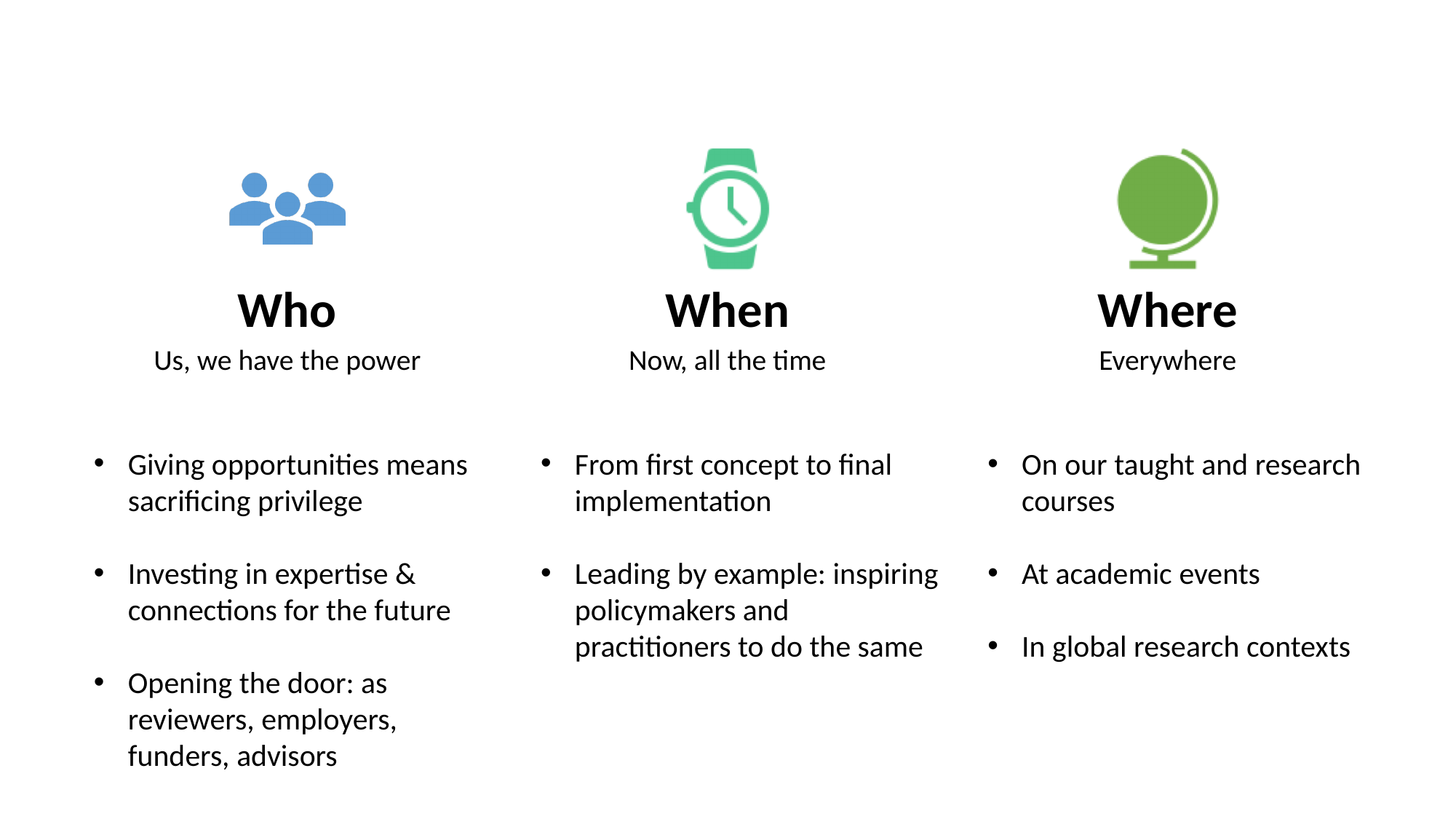

Who
Us, we have the power
When
Now, all the time
Where
Everywhere
Giving opportunities means sacrificing privilege

Investing in expertise & connections for the future

Opening the door: as reviewers, employers, funders, advisors

From first concept to final implementation

Leading by example: inspiring policymakers and practitioners to do the same

On our taught and research courses

At academic events

In global research contexts